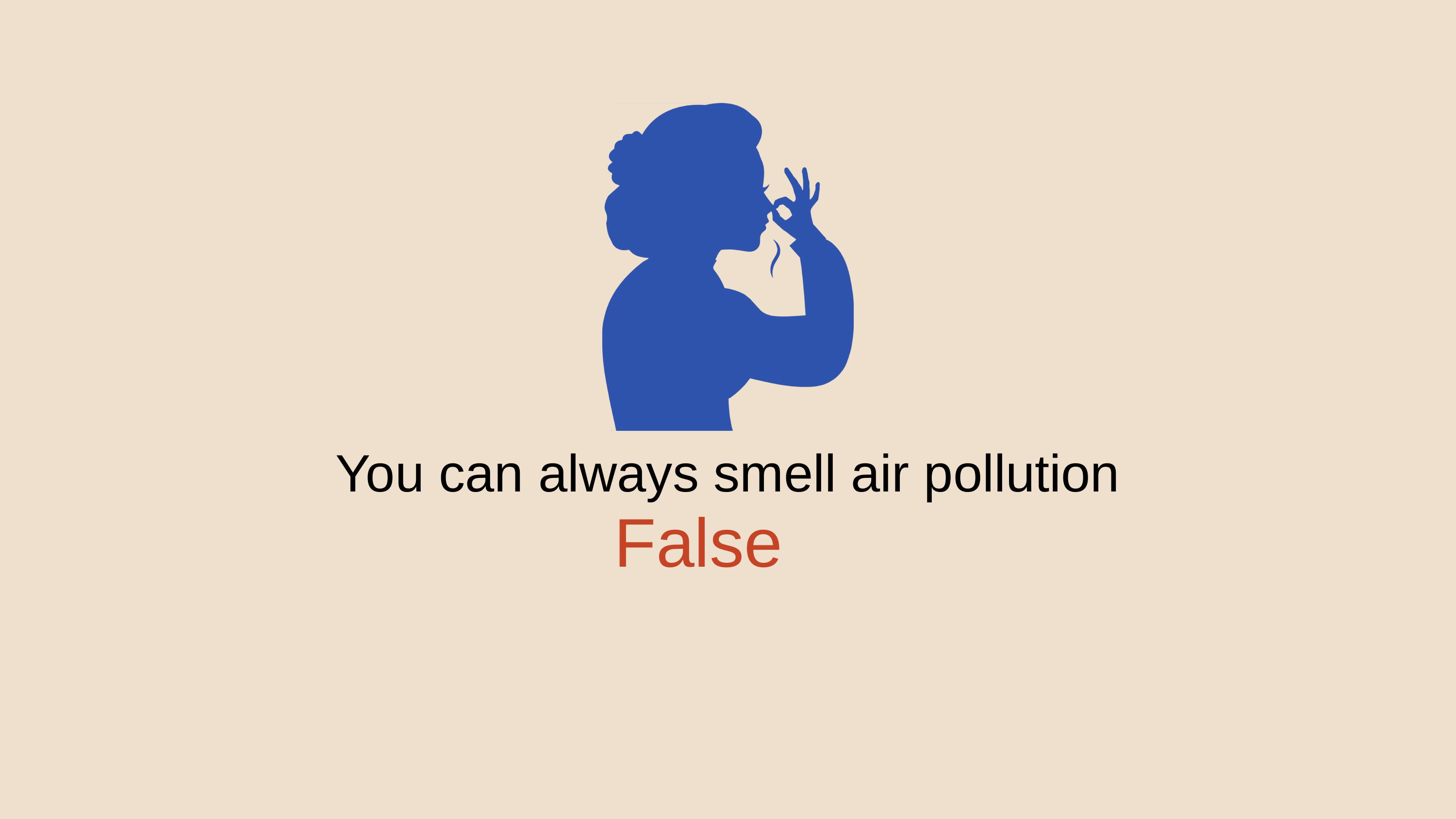

You can always smell air pollution
False